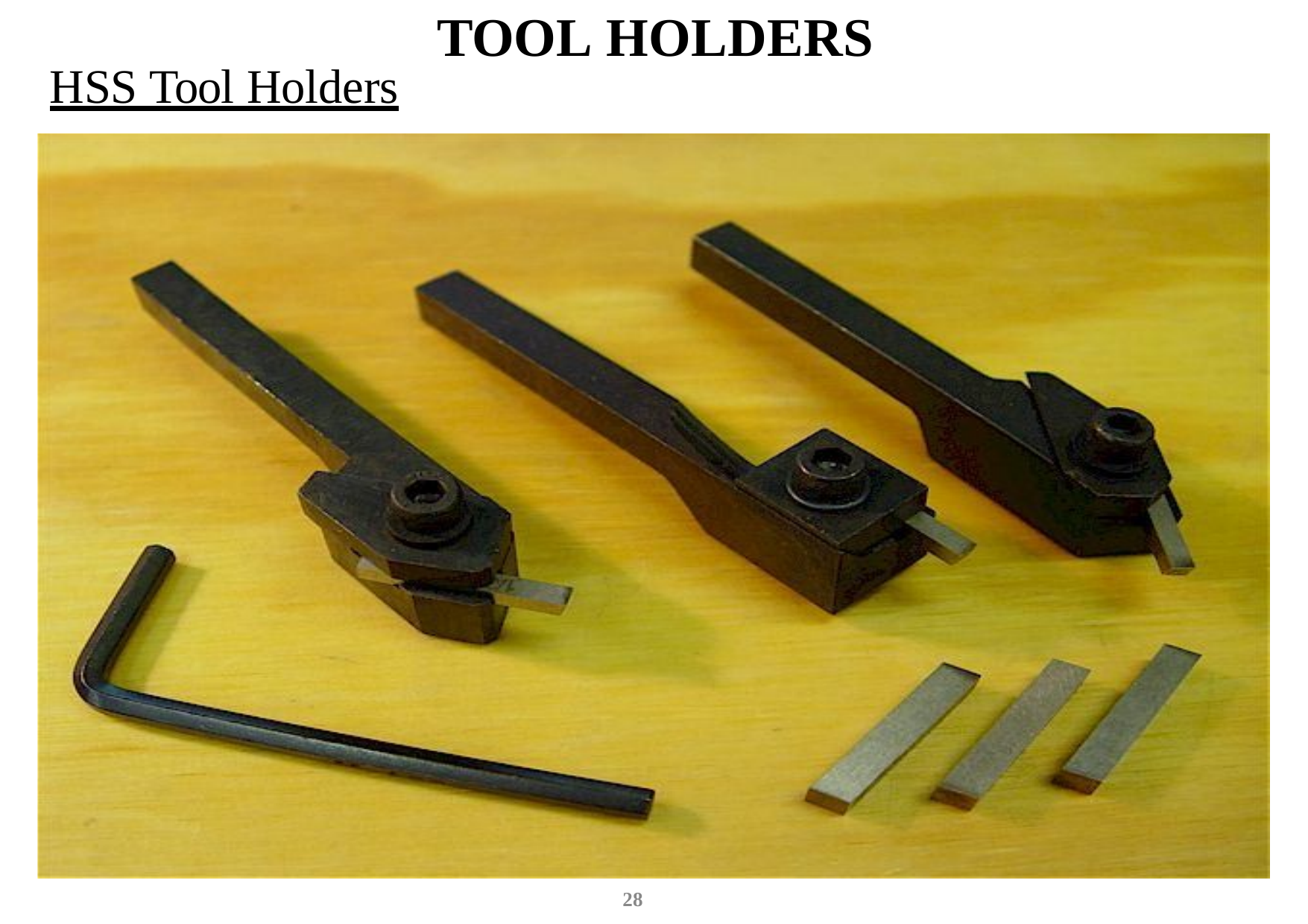

# TOOL HOLDERS
HSS Tool Holders

28